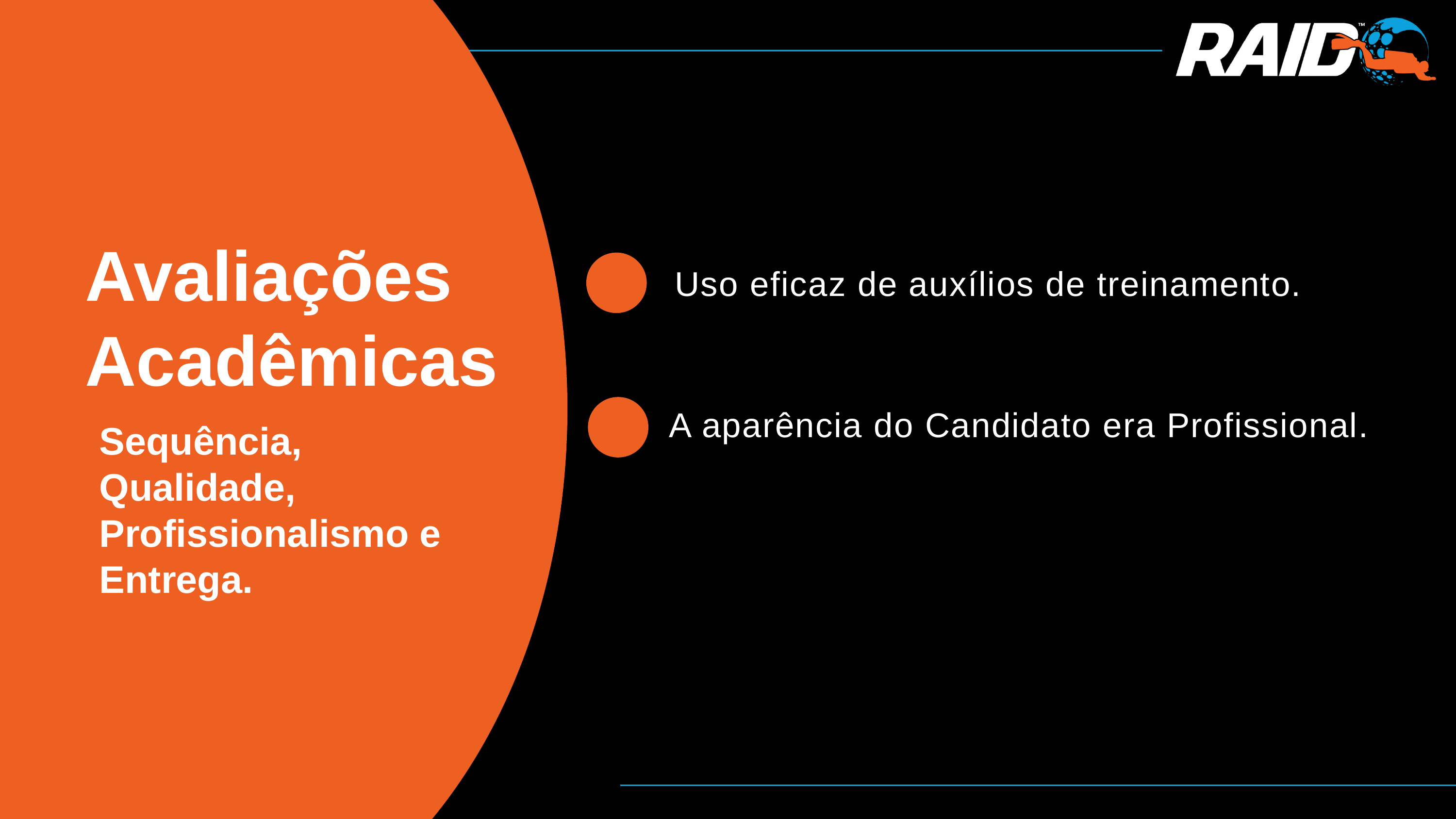

Avaliações Acadêmicas

Uso eficaz de auxílios de treinamento.

A aparência do Candidato era Profissional.
Sequência, Qualidade, Profissionalismo e Entrega.